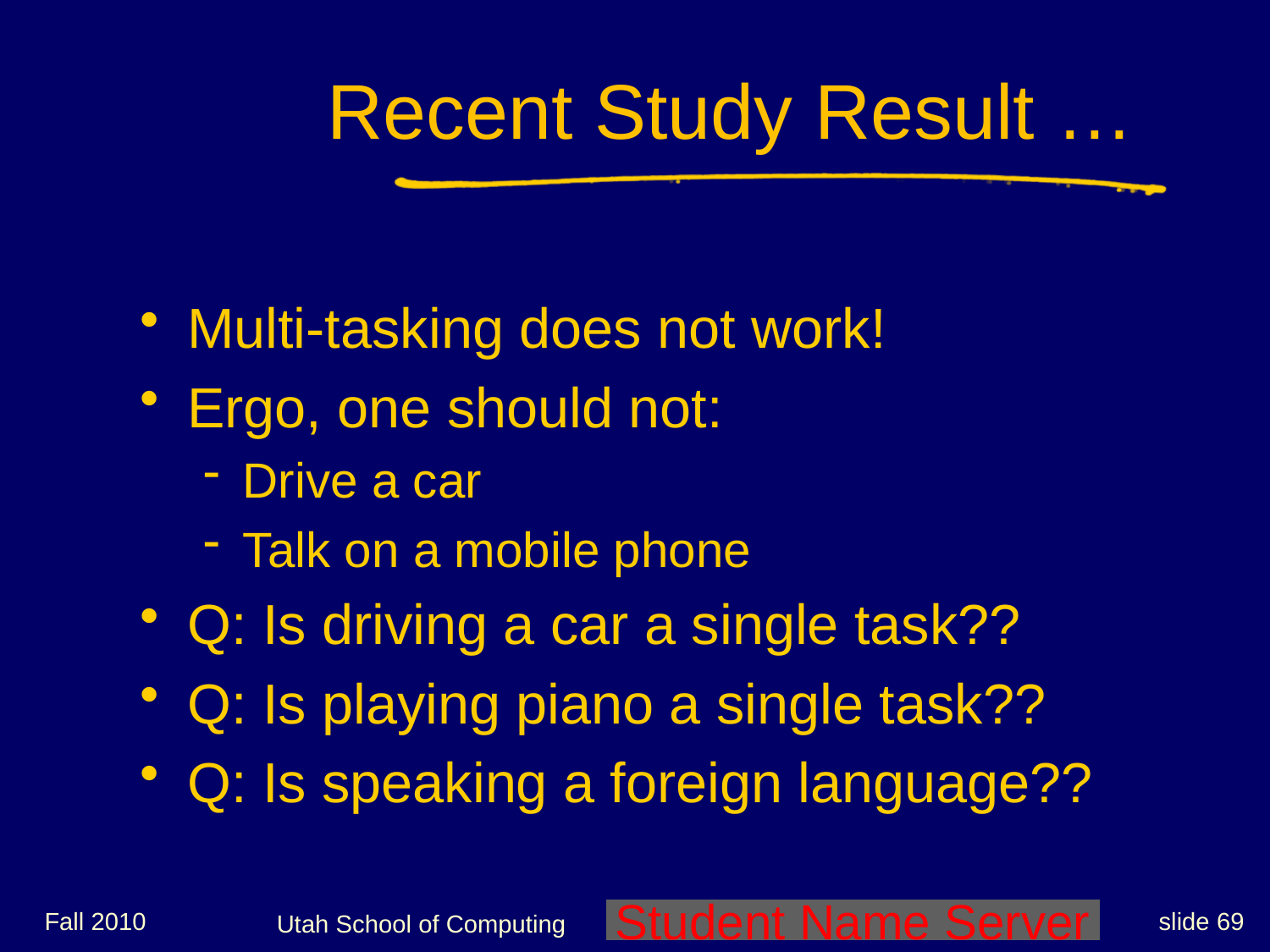

# Recent Study Result …
Multi-tasking does not work!
Ergo, one should not:
Drive a car
Talk on a mobile phone
Q: Is driving a car a single task??
Q: Is playing piano a single task??
Q: Is speaking a foreign language??

Fall 2010